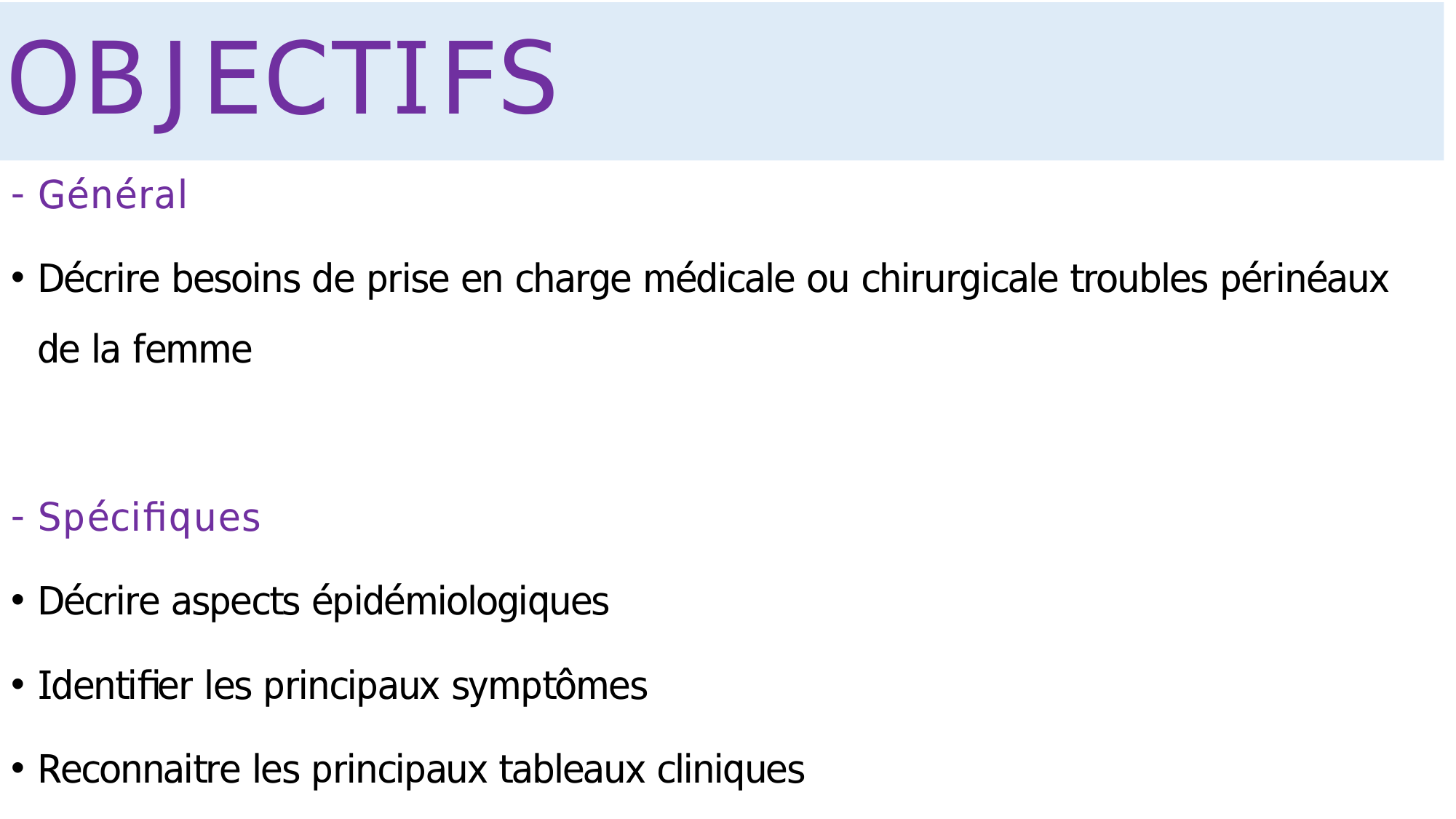

# OBJECTIFS
- Général
Décrire besoins de prise en charge médicale ou chirurgicale troubles périnéaux de la femme

- Spécifiques
Décrire aspects épidémiologiques
Identifier les principaux symptômes
Reconnaitre les principaux tableaux cliniques